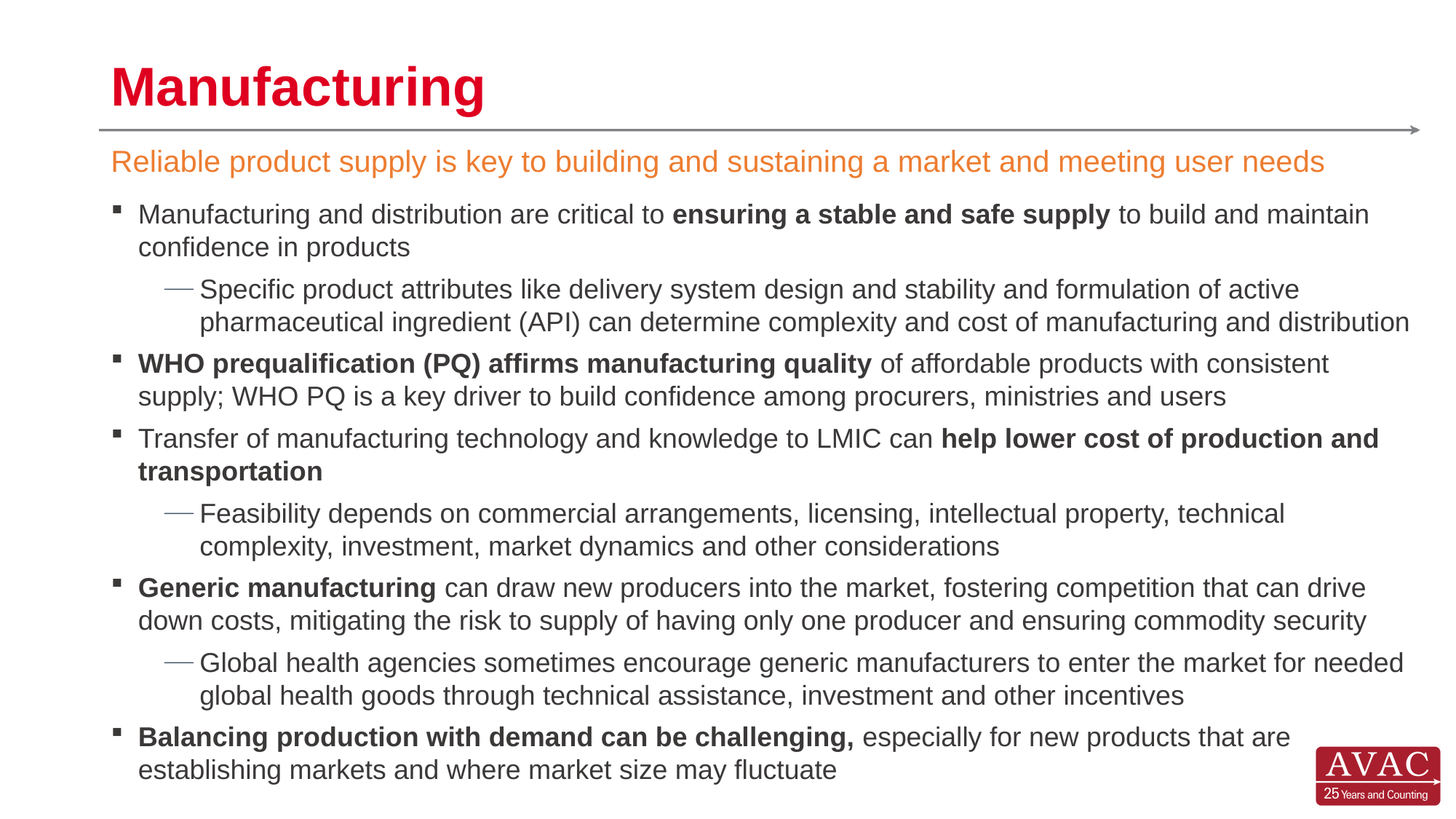

# Manufacturing
Reliable product supply is key to building and sustaining a market and meeting user needs
Manufacturing and distribution are critical to ensuring a stable and safe supply to build and maintain confidence in products
Specific product attributes like delivery system design and stability and formulation of active pharmaceutical ingredient (API) can determine complexity and cost of manufacturing and distribution
WHO prequalification (PQ) affirms manufacturing quality of affordable products with consistent supply; WHO PQ is a key driver to build confidence among procurers, ministries and users
Transfer of manufacturing technology and knowledge to LMIC can help lower cost of production and transportation
Feasibility depends on commercial arrangements, licensing, intellectual property, technical complexity, investment, market dynamics and other considerations
Generic manufacturing can draw new producers into the market, fostering competition that can drive down costs, mitigating the risk to supply of having only one producer and ensuring commodity security
Global health agencies sometimes encourage generic manufacturers to enter the market for needed global health goods through technical assistance, investment and other incentives
Balancing production with demand can be challenging, especially for new products that are establishing markets and where market size may fluctuate